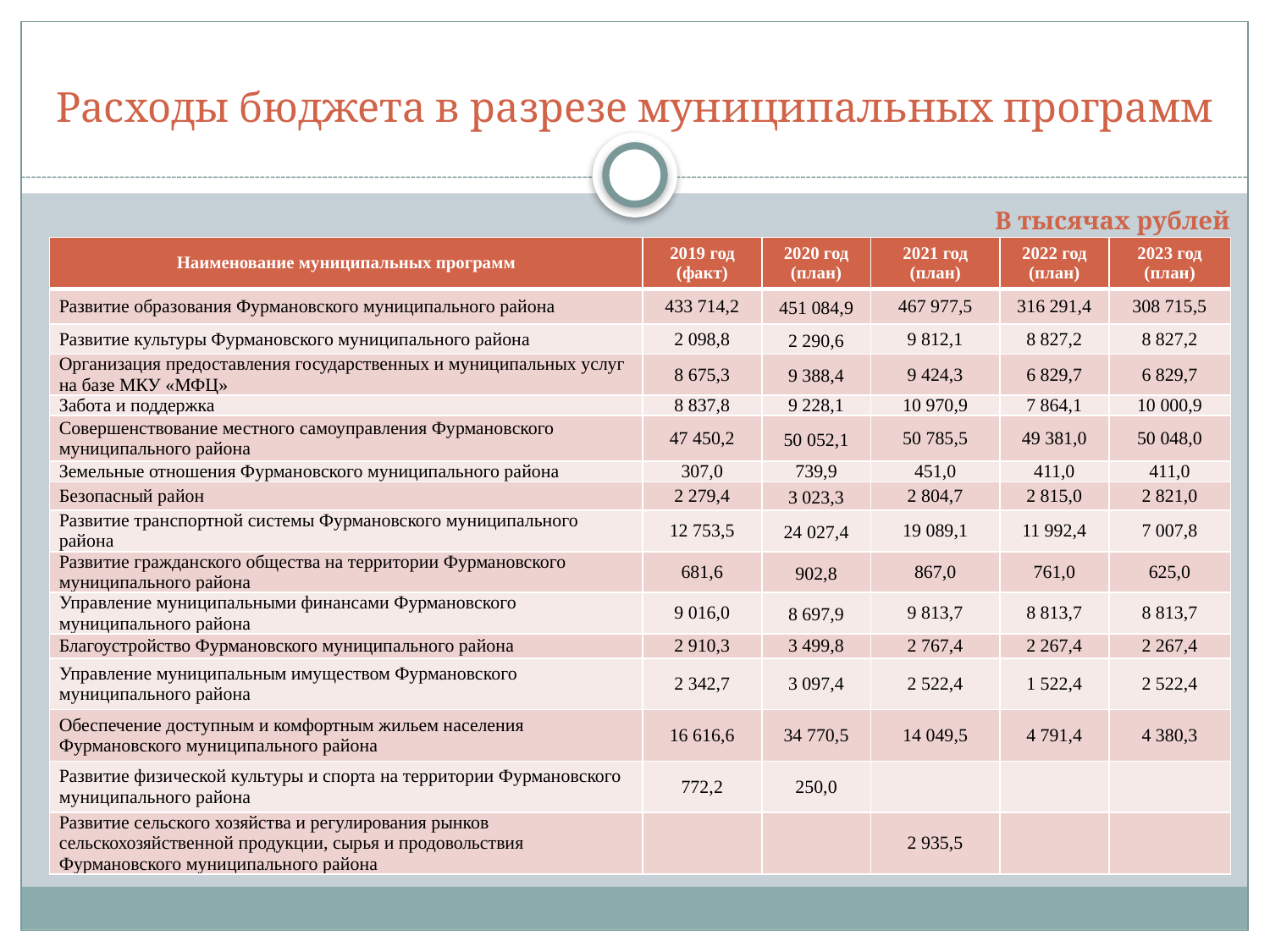

# Расходы бюджета в разрезе муниципальных программ
В тысячах рублей
| Наименование муниципальных программ | 2019 год (факт) | 2020 год (план) | 2021 год (план) | 2022 год (план) | 2023 год (план) |
| --- | --- | --- | --- | --- | --- |
| Развитие образования Фурмановского муниципального района | 433 714,2 | 451 084,9 | 467 977,5 | 316 291,4 | 308 715,5 |
| Развитие культуры Фурмановского муниципального района | 2 098,8 | 2 290,6 | 9 812,1 | 8 827,2 | 8 827,2 |
| Организация предоставления государственных и муниципальных услуг на базе МКУ «МФЦ» | 8 675,3 | 9 388,4 | 9 424,3 | 6 829,7 | 6 829,7 |
| Забота и поддержка | 8 837,8 | 9 228,1 | 10 970,9 | 7 864,1 | 10 000,9 |
| Совершенствование местного самоуправления Фурмановского муниципального района | 47 450,2 | 50 052,1 | 50 785,5 | 49 381,0 | 50 048,0 |
| Земельные отношения Фурмановского муниципального района | 307,0 | 739,9 | 451,0 | 411,0 | 411,0 |
| Безопасный район | 2 279,4 | 3 023,3 | 2 804,7 | 2 815,0 | 2 821,0 |
| Развитие транспортной системы Фурмановского муниципального района | 12 753,5 | 24 027,4 | 19 089,1 | 11 992,4 | 7 007,8 |
| Развитие гражданского общества на территории Фурмановского муниципального района | 681,6 | 902,8 | 867,0 | 761,0 | 625,0 |
| Управление муниципальными финансами Фурмановского муниципального района | 9 016,0 | 8 697,9 | 9 813,7 | 8 813,7 | 8 813,7 |
| Благоустройство Фурмановского муниципального района | 2 910,3 | 3 499,8 | 2 767,4 | 2 267,4 | 2 267,4 |
| Управление муниципальным имуществом Фурмановского муниципального района | 2 342,7 | 3 097,4 | 2 522,4 | 1 522,4 | 2 522,4 |
| Обеспечение доступным и комфортным жильем населения Фурмановского муниципального района | 16 616,6 | 34 770,5 | 14 049,5 | 4 791,4 | 4 380,3 |
| Развитие физической культуры и спорта на территории Фурмановского муниципального района | 772,2 | 250,0 |  |  |  |
| Развитие сельского хозяйства и регулирования рынков сельскохозяйственной продукции, сырья и продовольствия Фурмановского муниципального района |  |  | 2 935,5 |  |  |